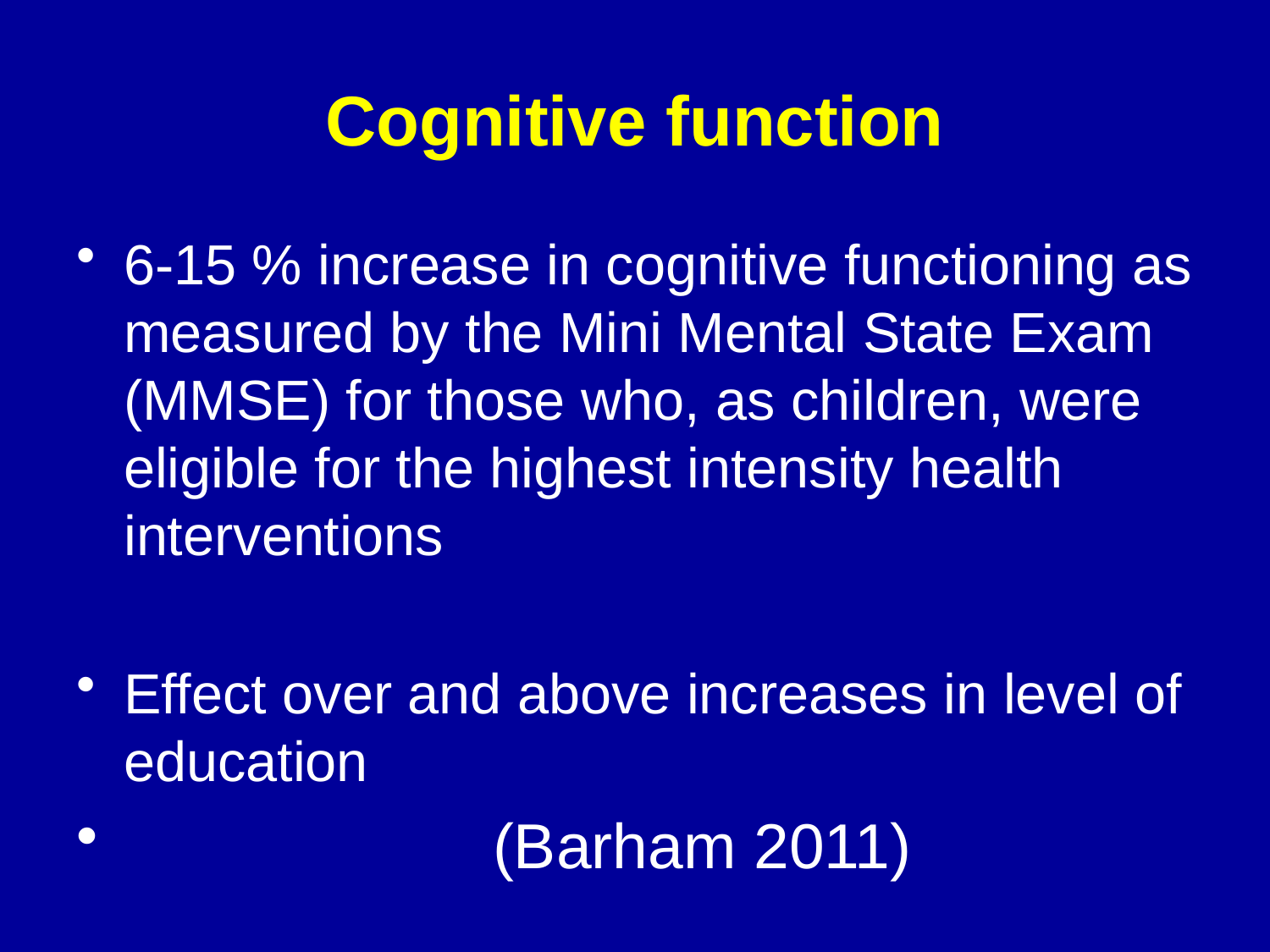

# Cognitive function
6-15 % increase in cognitive functioning as measured by the Mini Mental State Exam (MMSE) for those who, as children, were eligible for the highest intensity health interventions

Effect over and above increases in level of education
                     (Barham 2011)